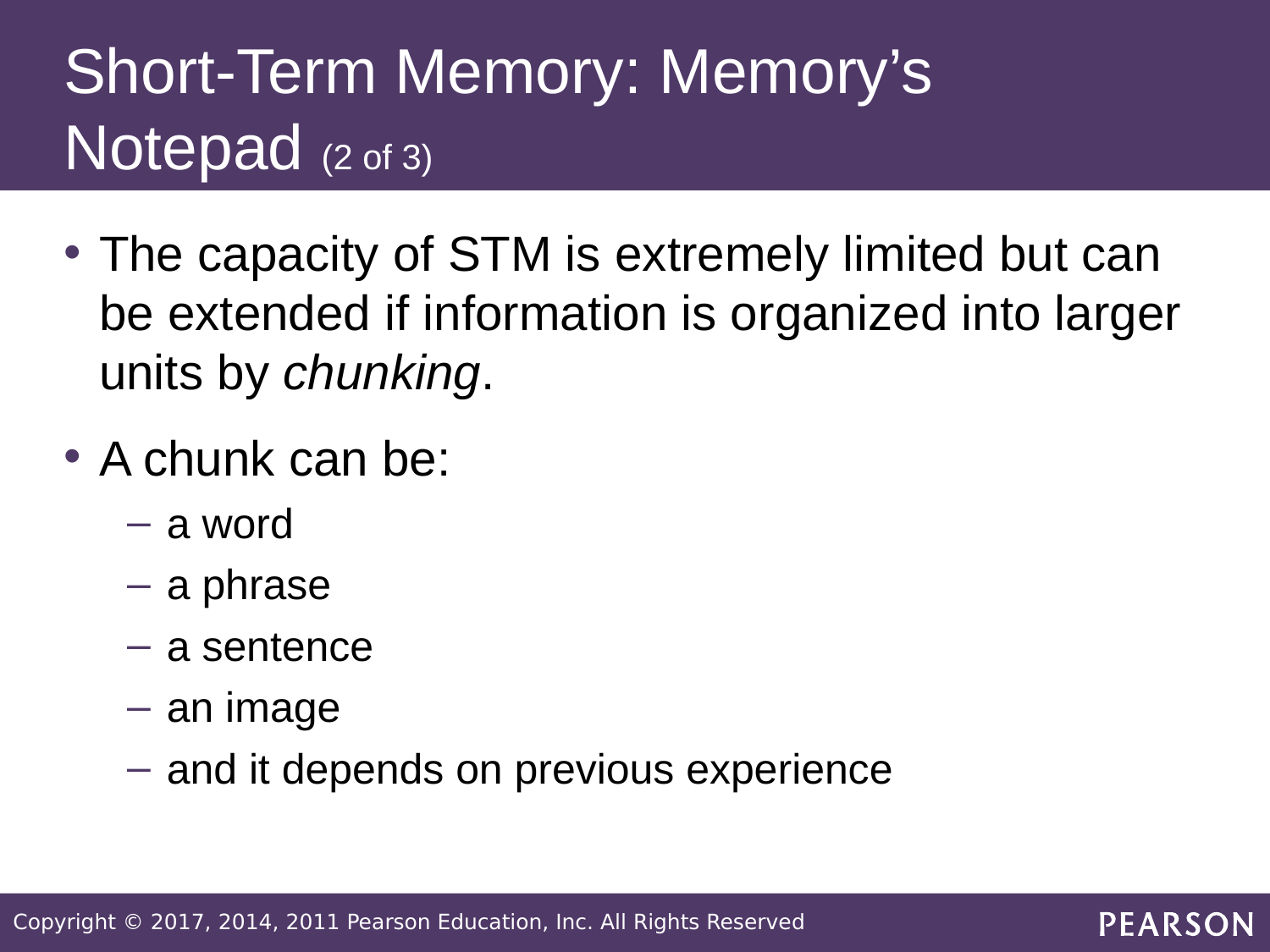

# Short-Term Memory: Memory’s Notepad (2 of 3)
The capacity of STM is extremely limited but can be extended if information is organized into larger units by chunking.
A chunk can be:
a word
a phrase
a sentence
an image
and it depends on previous experience